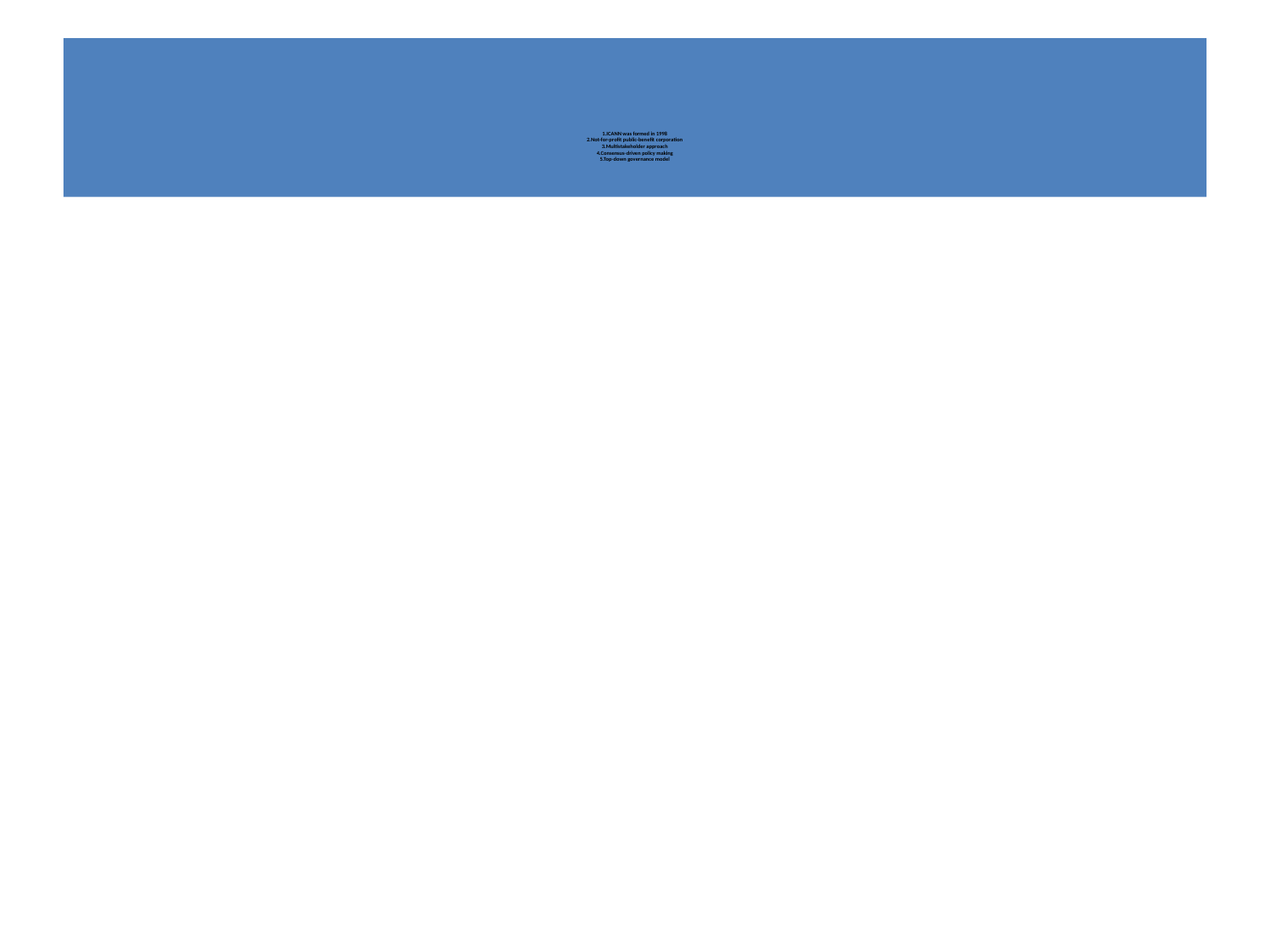

# 1.ICANN was formed in 1998 2.Not-for-profit public-benefit corporation 3.Multistakeholder approach 4.Consensus-driven policy making 5.Top-down governance model